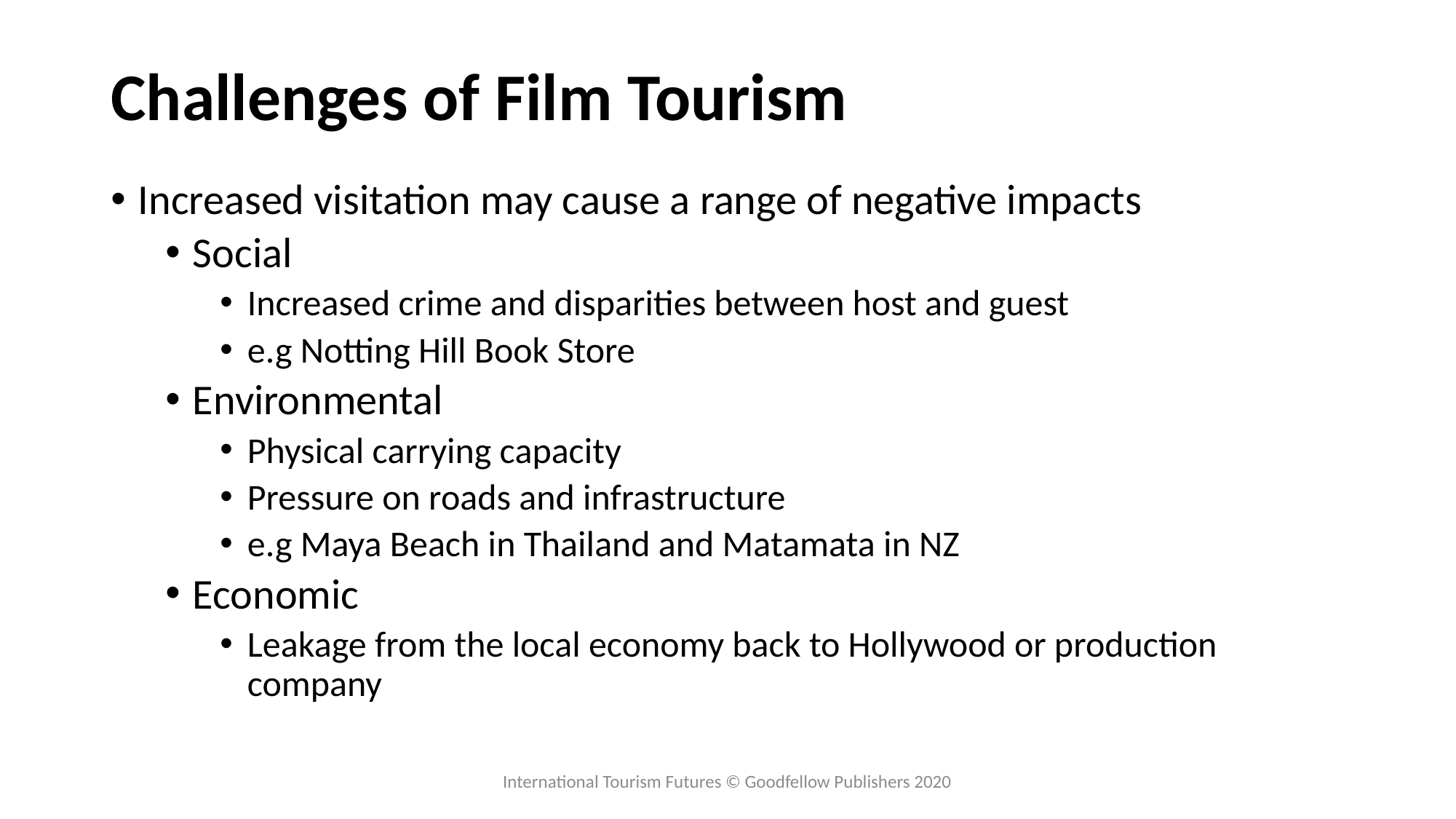

# Challenges of Film Tourism
Increased visitation may cause a range of negative impacts
Social
Increased crime and disparities between host and guest
e.g Notting Hill Book Store
Environmental
Physical carrying capacity
Pressure on roads and infrastructure
e.g Maya Beach in Thailand and Matamata in NZ
Economic
Leakage from the local economy back to Hollywood or production company

International Tourism Futures © Goodfellow Publishers 2020